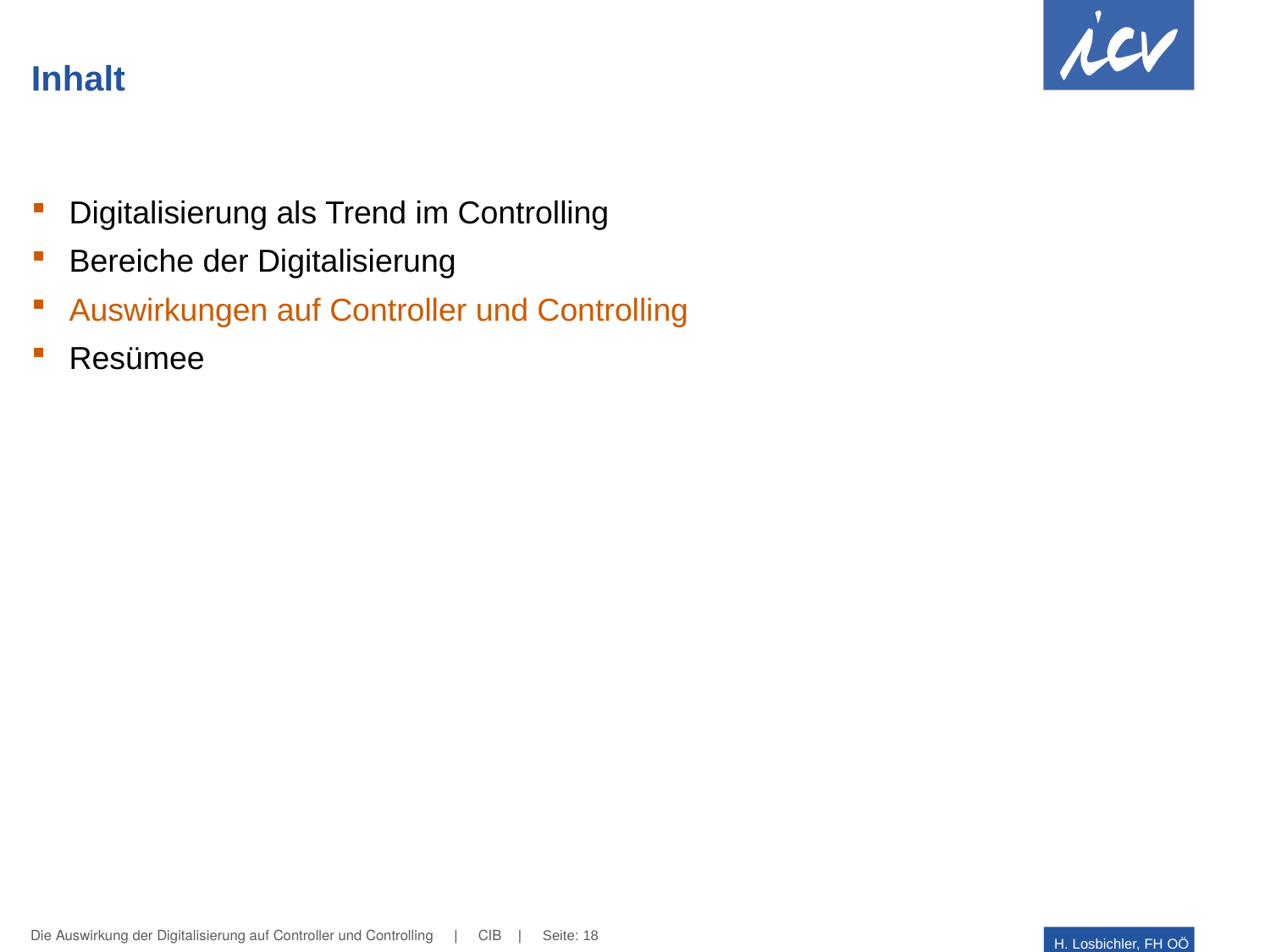

# Inhalt
Digitalisierung als Trend im Controlling
Bereiche der Digitalisierung
Auswirkungen auf Controller und Controlling
Resümee